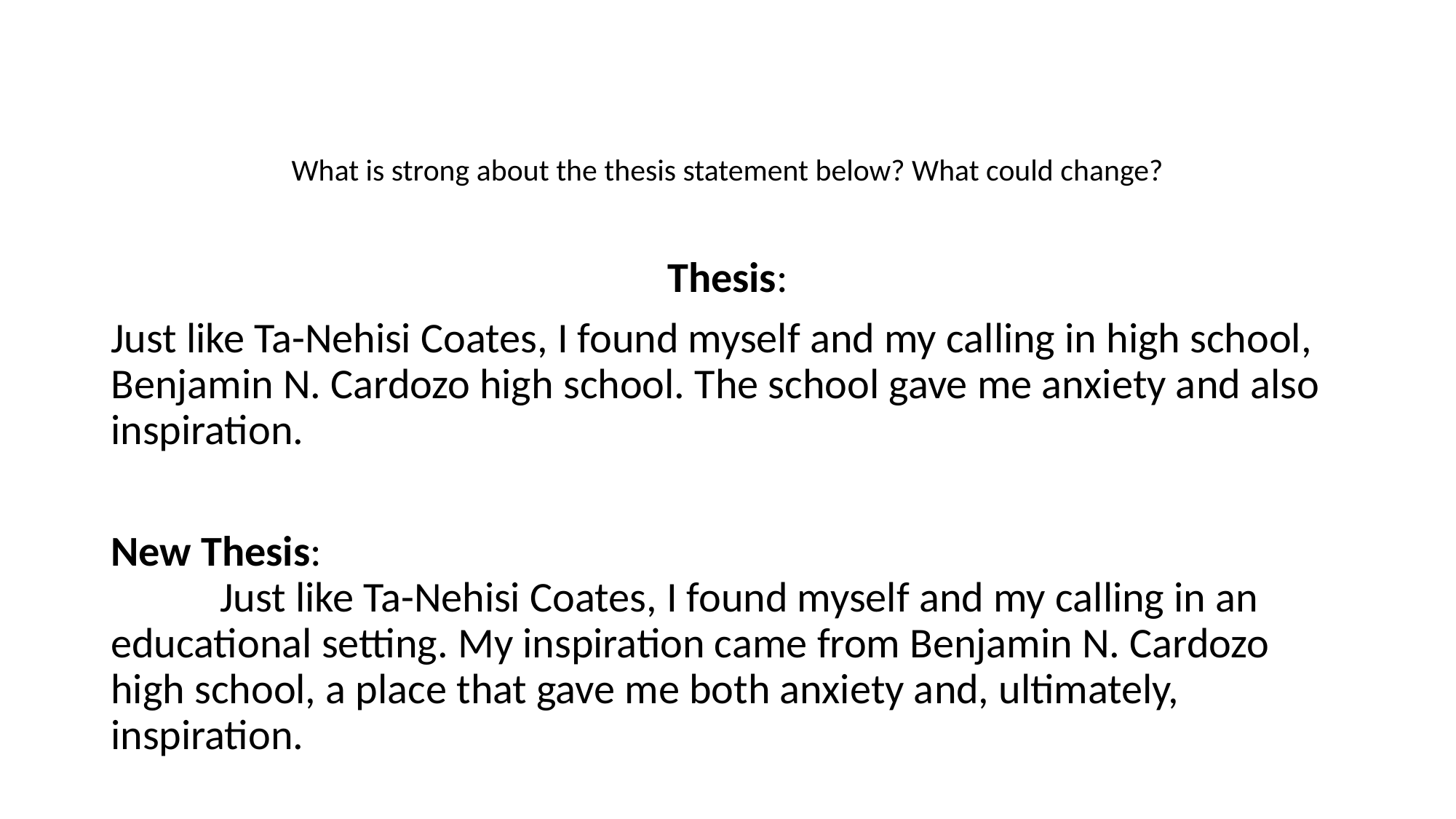

# What is strong about the thesis statement below? What could change?
Thesis:
Just like Ta-Nehisi Coates, I found myself and my calling in high school, Benjamin N. Cardozo high school. The school gave me anxiety and also inspiration.

New Thesis:
	Just like Ta-Nehisi Coates, I found myself and my calling in an educational setting. My inspiration came from Benjamin N. Cardozo high school, a place that gave me both anxiety and, ultimately, inspiration.